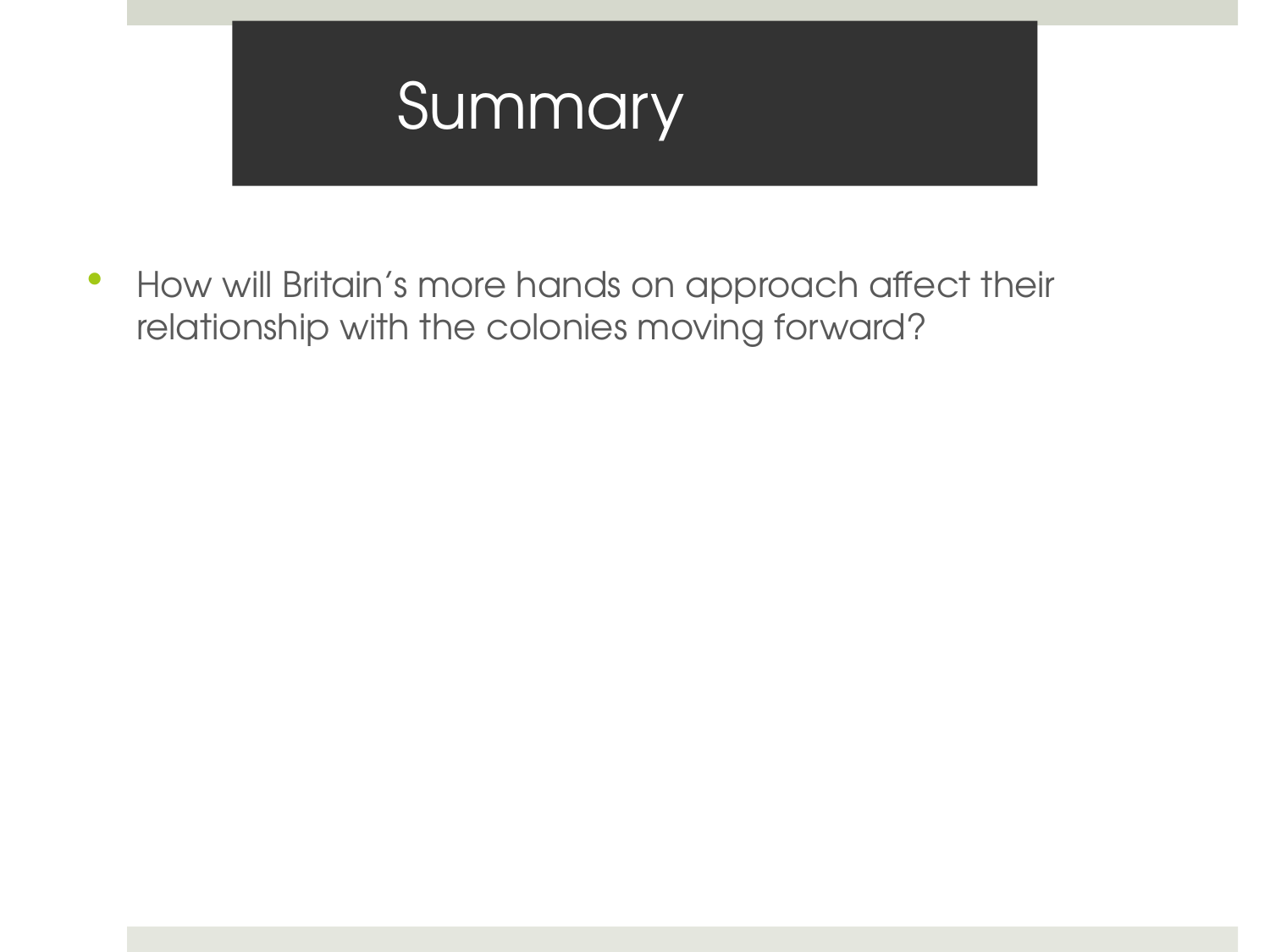

# Summary
How will Britain’s more hands on approach affect their relationship with the colonies moving forward?